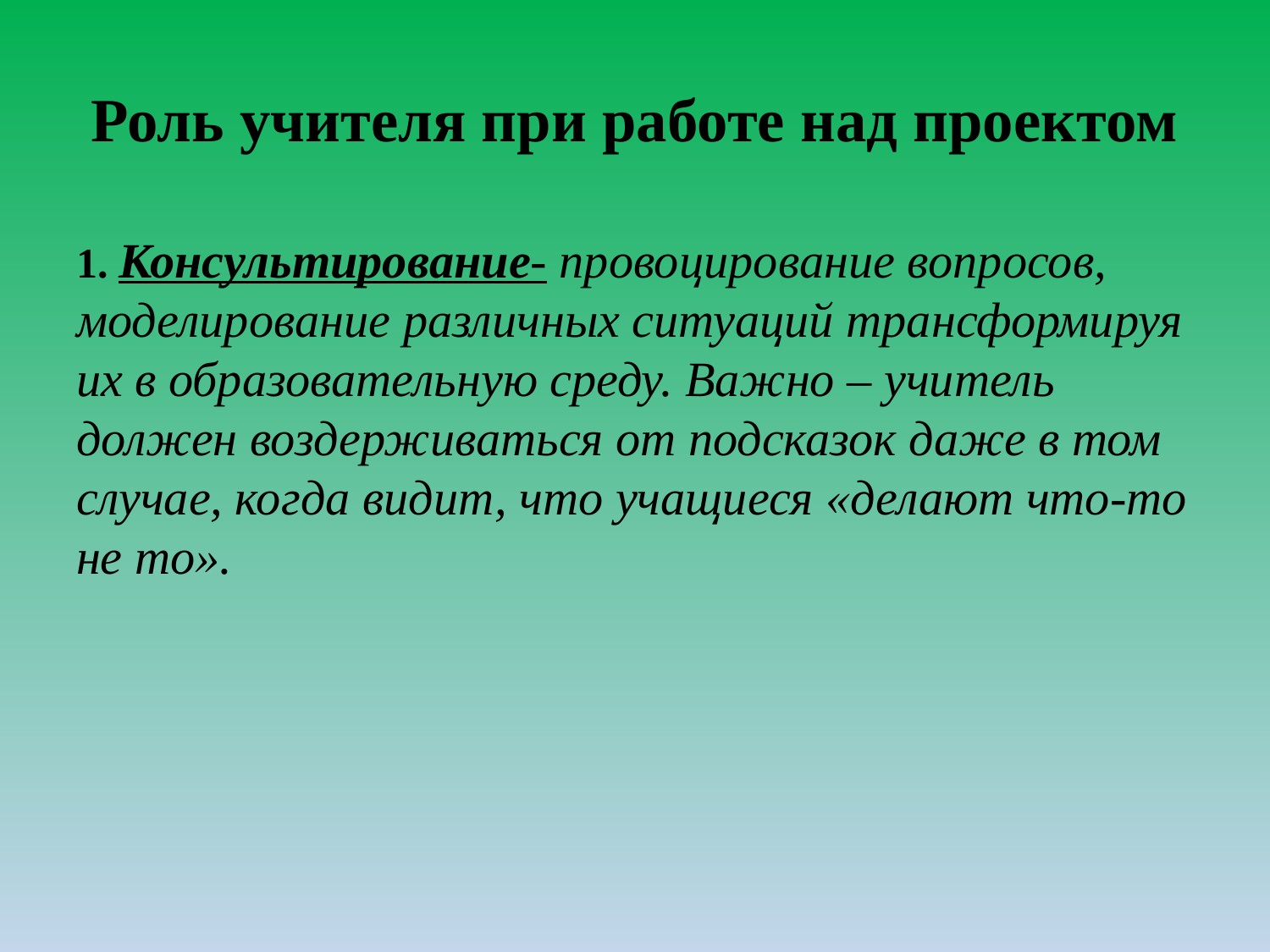

# Роль учителя при работе над проектом
1. Консультирование- провоцирование вопросов, моделирование различных ситуаций трансформируя их в образовательную среду. Важно – учитель должен воздерживаться от подсказок даже в том случае, когда видит, что учащиеся «делают что-то не то».